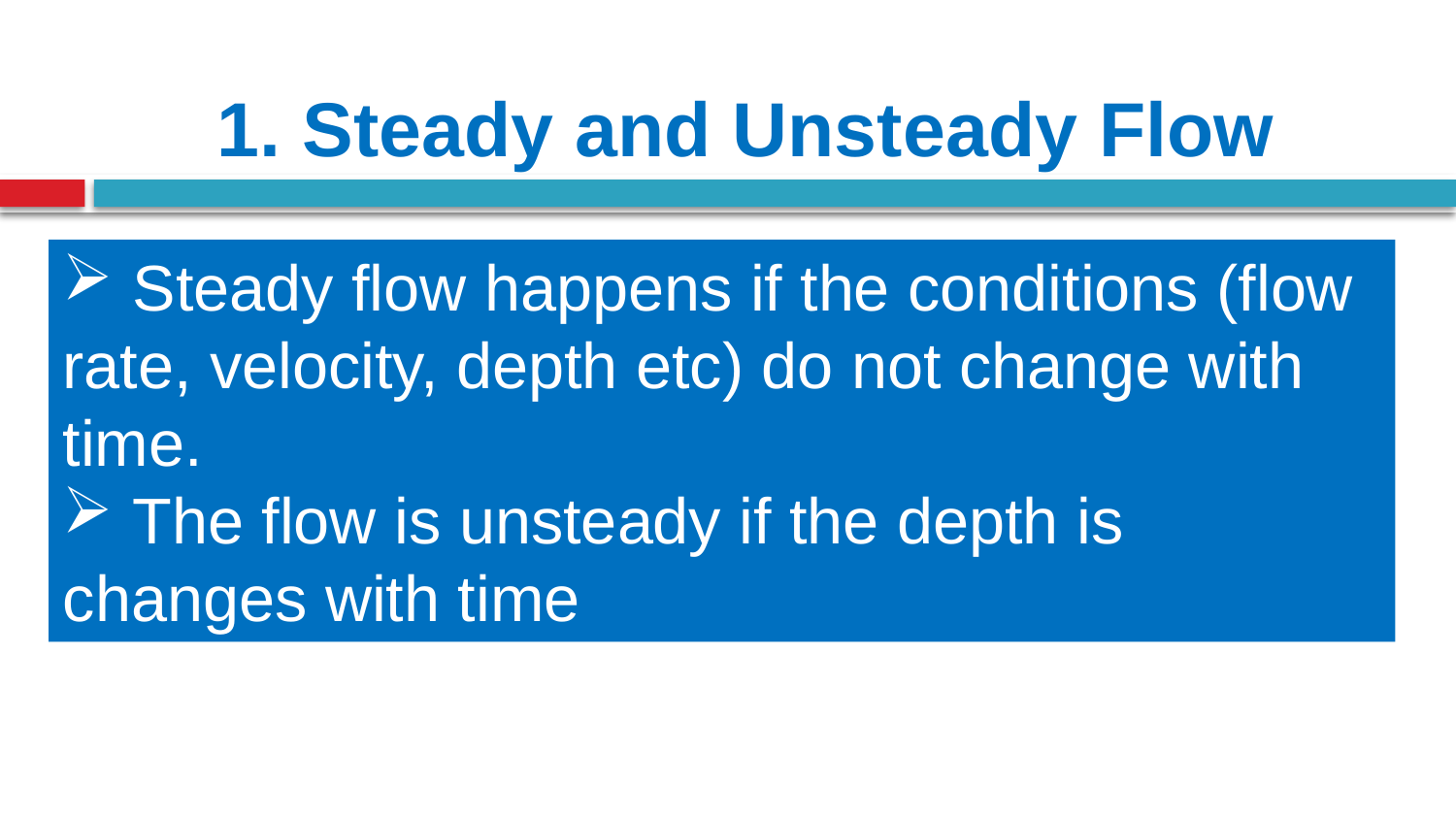

# 1. Steady and Unsteady Flow
 Steady flow happens if the conditions (flow rate, velocity, depth etc) do not change with time.
 The flow is unsteady if the depth is changes with time